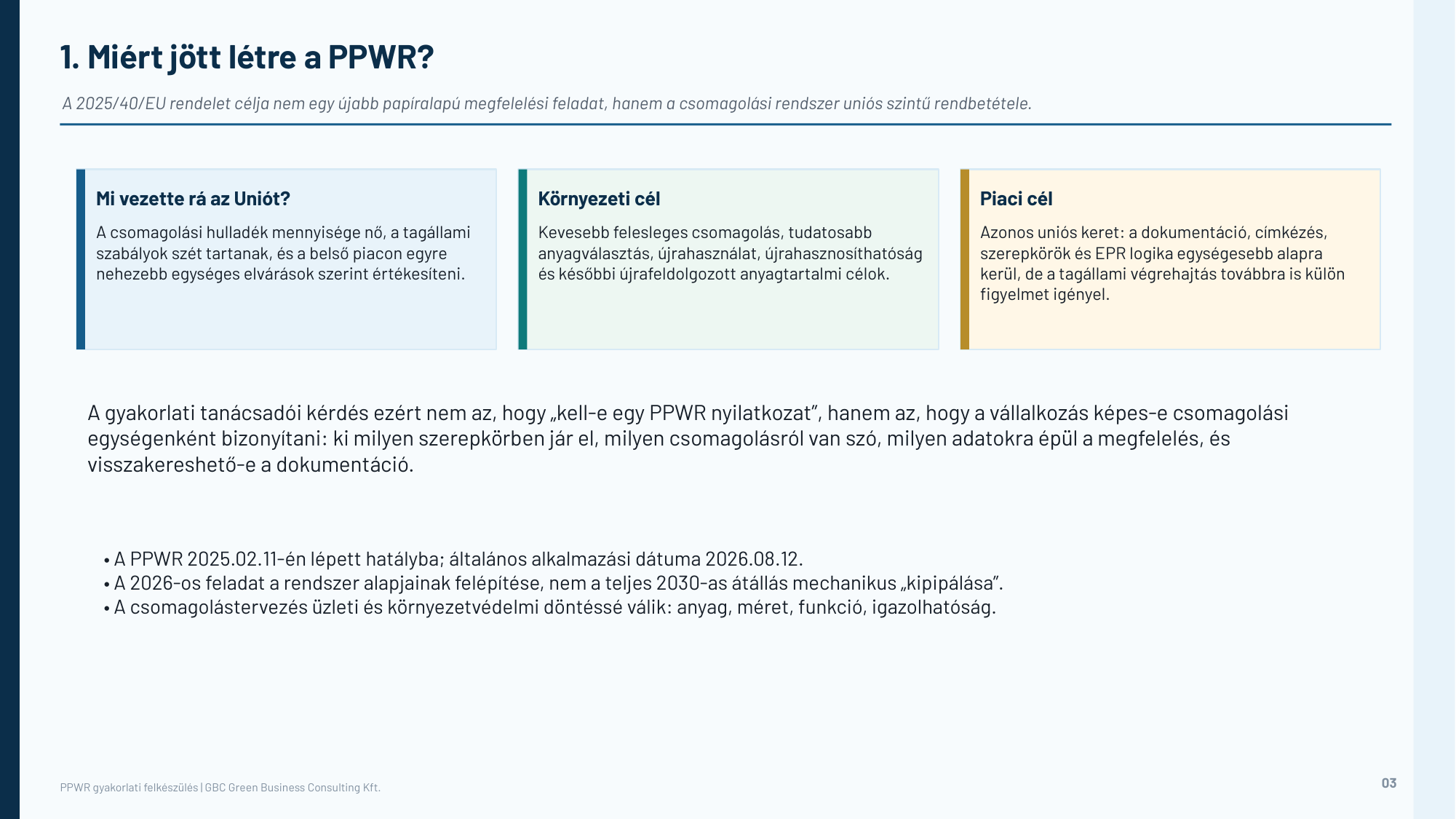

1. Miért jött létre a PPWR?
A 2025/40/EU rendelet célja nem egy újabb papíralapú megfelelési feladat, hanem a csomagolási rendszer uniós szintű rendbetétele.

Mi vezette rá az Uniót?
Környezeti cél
Piaci cél
A csomagolási hulladék mennyisége nő, a tagállami szabályok szét tartanak, és a belső piacon egyre nehezebb egységes elvárások szerint értékesíteni.
Kevesebb felesleges csomagolás, tudatosabb anyagválasztás, újrahasználat, újrahasznosíthatóság és későbbi újrafeldolgozott anyagtartalmi célok.
Azonos uniós keret: a dokumentáció, címkézés, szerepkörök és EPR logika egységesebb alapra kerül, de a tagállami végrehajtás továbbra is külön figyelmet igényel.
A gyakorlati tanácsadói kérdés ezért nem az, hogy „kell-e egy PPWR nyilatkozat”, hanem az, hogy a vállalkozás képes-e csomagolási egységenként bizonyítani: ki milyen szerepkörben jár el, milyen csomagolásról van szó, milyen adatokra épül a megfelelés, és visszakereshető-e a dokumentáció.
• A PPWR 2025.02.11-én lépett hatályba; általános alkalmazási dátuma 2026.08.12.
• A 2026-os feladat a rendszer alapjainak felépítése, nem a teljes 2030-as átállás mechanikus „kipipálása”.
• A csomagolástervezés üzleti és környezetvédelmi döntéssé válik: anyag, méret, funkció, igazolhatóság.
03
PPWR gyakorlati felkészülés | GBC Green Business Consulting Kft.